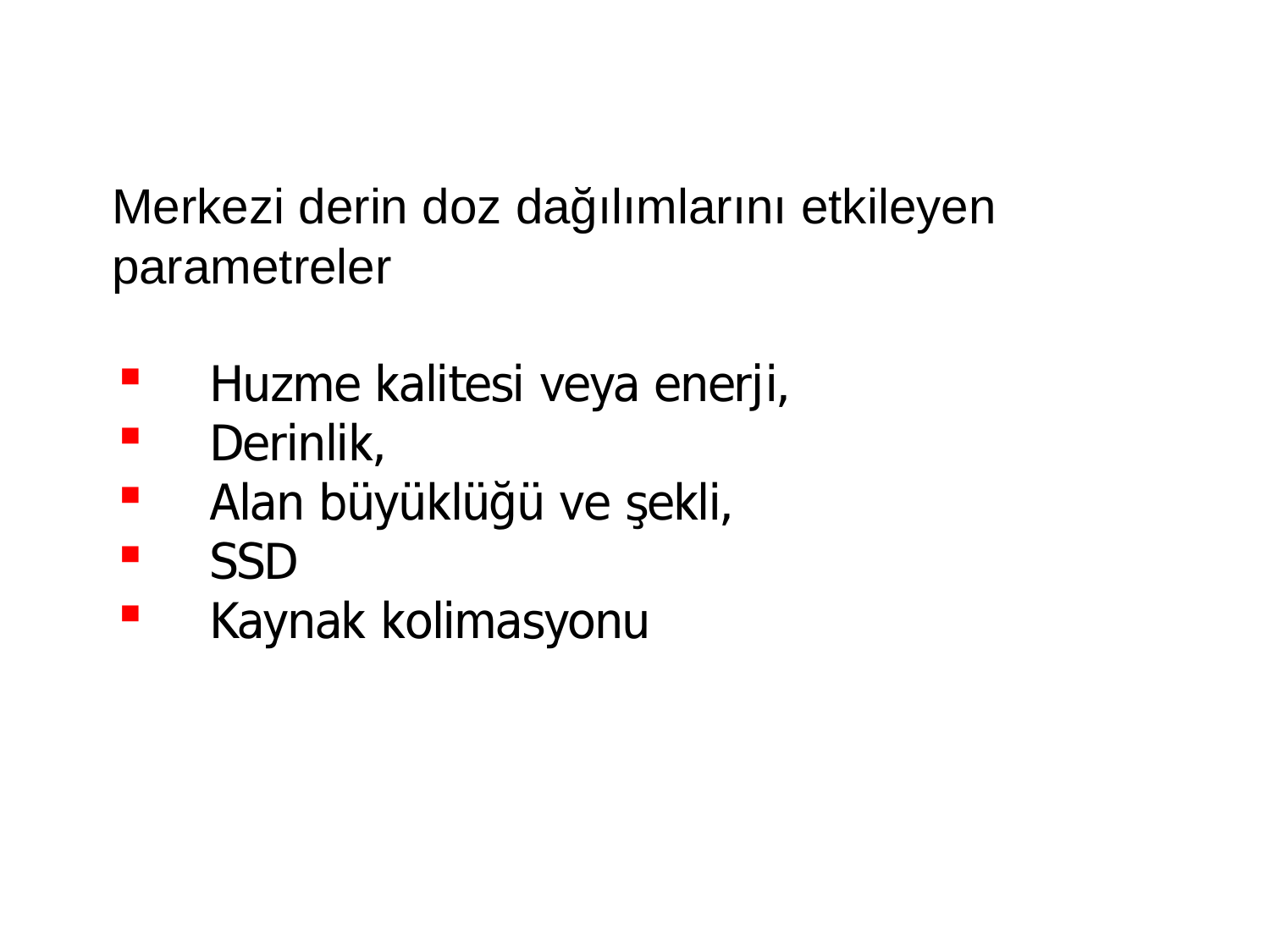

Merkezi derin doz dağılımlarını etkileyen parametreler

    Huzme kalitesi veya enerji,
    Derinlik,
    Alan büyüklüğü ve şekli,
    SSD
    Kaynak kolimasyonu